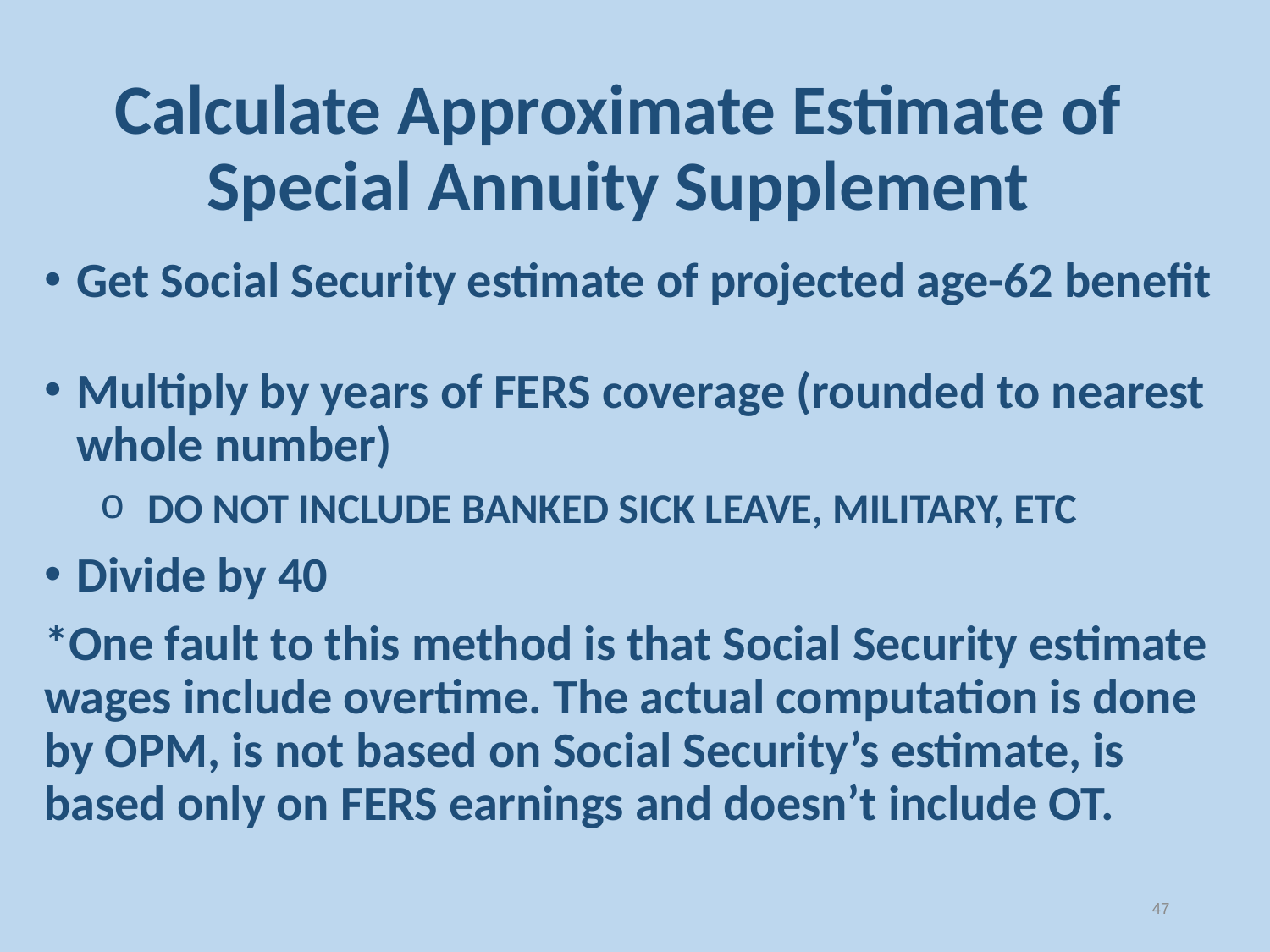

# Calculate Approximate Estimate of Special Annuity Supplement

Get Social Security estimate of projected age-62 benefit

Multiply by years of FERS coverage (rounded to nearest whole number)
DO NOT INCLUDE BANKED SICK LEAVE, MILITARY, ETC
Divide by 40
*One fault to this method is that Social Security estimate wages include overtime. The actual computation is done by OPM, is not based on Social Security’s estimate, is based only on FERS earnings and doesn’t include OT.

47